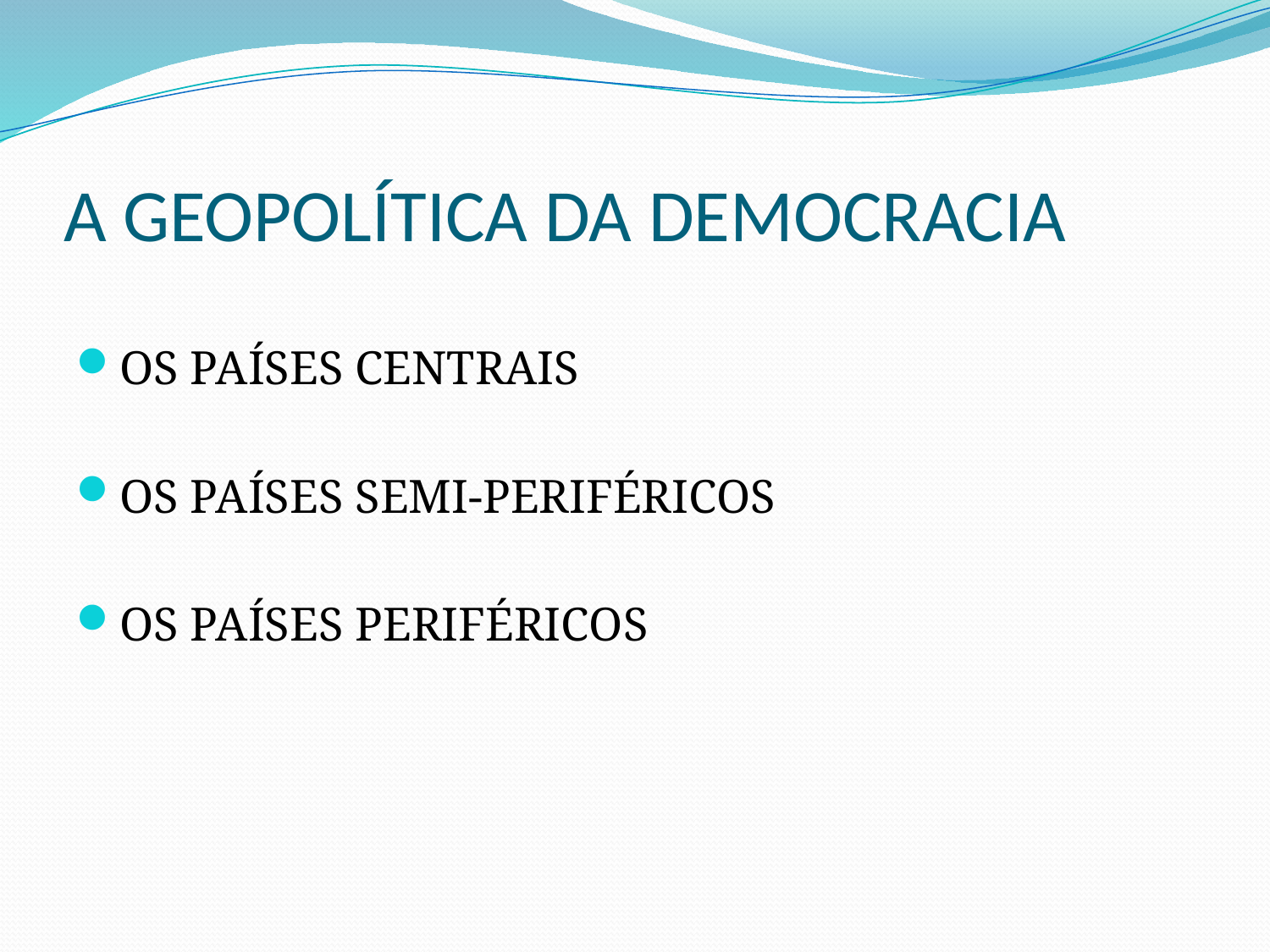

# A GEOPOLÍTICA DA DEMOCRACIA

OS PAÍSES CENTRAIS

OS PAÍSES SEMI-PERIFÉRICOS

OS PAÍSES PERIFÉRICOS